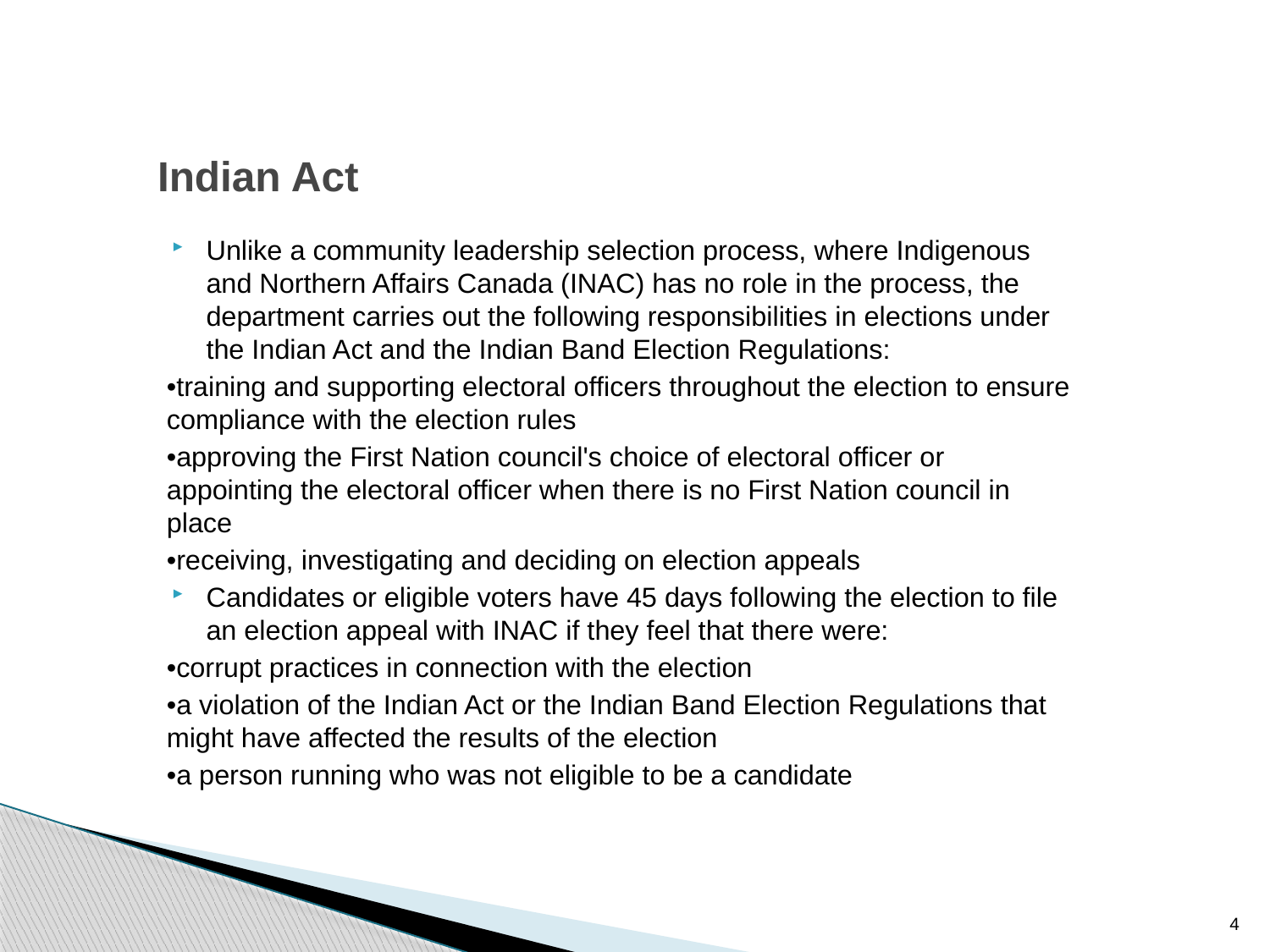

# Indian Act
Unlike a community leadership selection process, where Indigenous and Northern Affairs Canada (INAC) has no role in the process, the department carries out the following responsibilities in elections under the Indian Act and the Indian Band Election Regulations:
•training and supporting electoral officers throughout the election to ensure compliance with the election rules
•approving the First Nation council's choice of electoral officer or appointing the electoral officer when there is no First Nation council in place
•receiving, investigating and deciding on election appeals
Candidates or eligible voters have 45 days following the election to file an election appeal with INAC if they feel that there were:
•corrupt practices in connection with the election
•a violation of the Indian Act or the Indian Band Election Regulations that might have affected the results of the election
•a person running who was not eligible to be a candidate

4